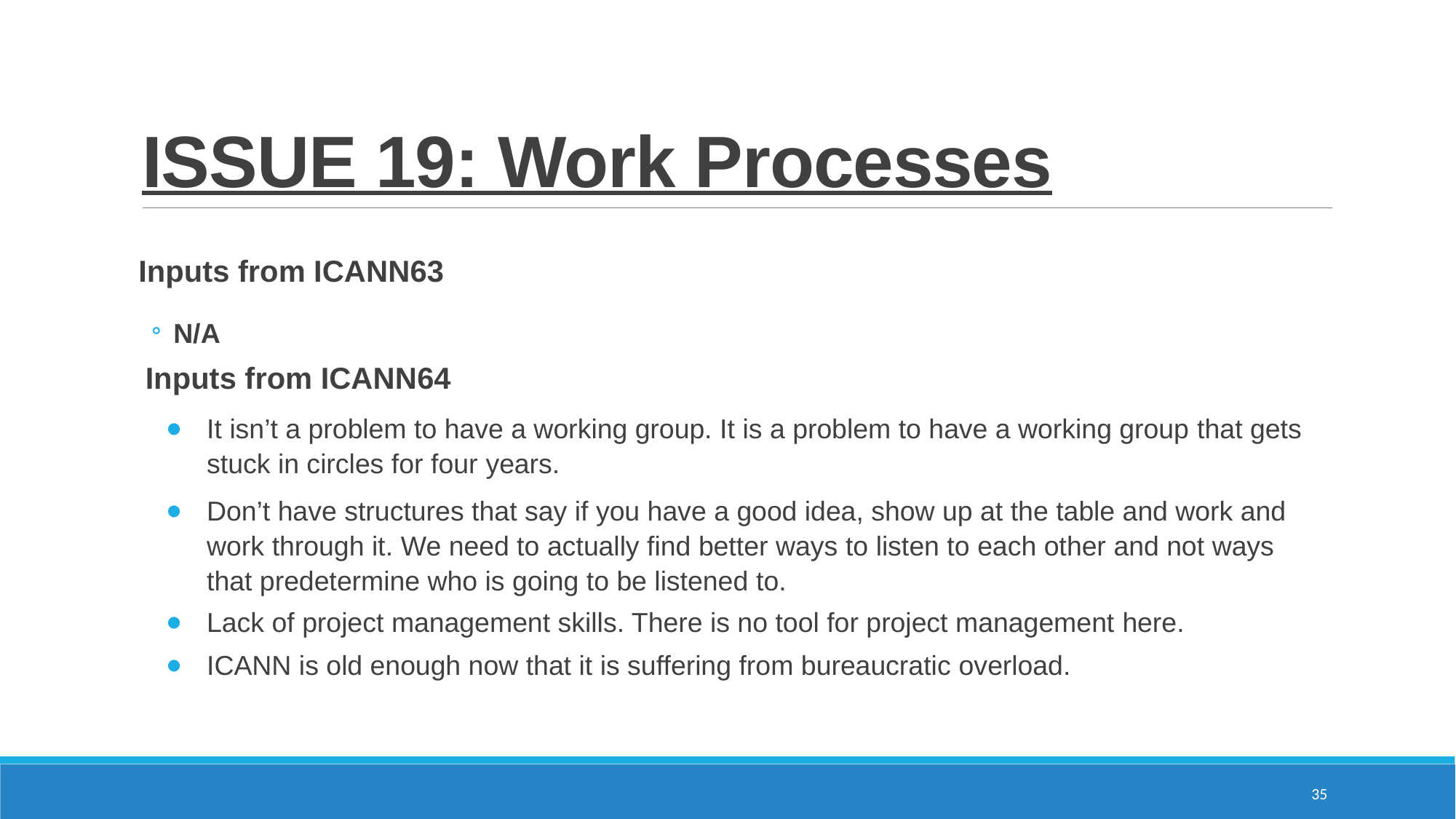

# ISSUE 19: Work Processes
Inputs from ICANN63
N/A
Inputs from ICANN64
It isn’t a problem to have a working group. It is a problem to have a working group that gets stuck in circles for four years.
Don’t have structures that say if you have a good idea, show up at the table and work and work through it. We need to actually find better ways to listen to each other and not ways that predetermine who is going to be listened to.
Lack of project management skills. There is no tool for project management here.
ICANN is old enough now that it is suffering from bureaucratic overload.

35